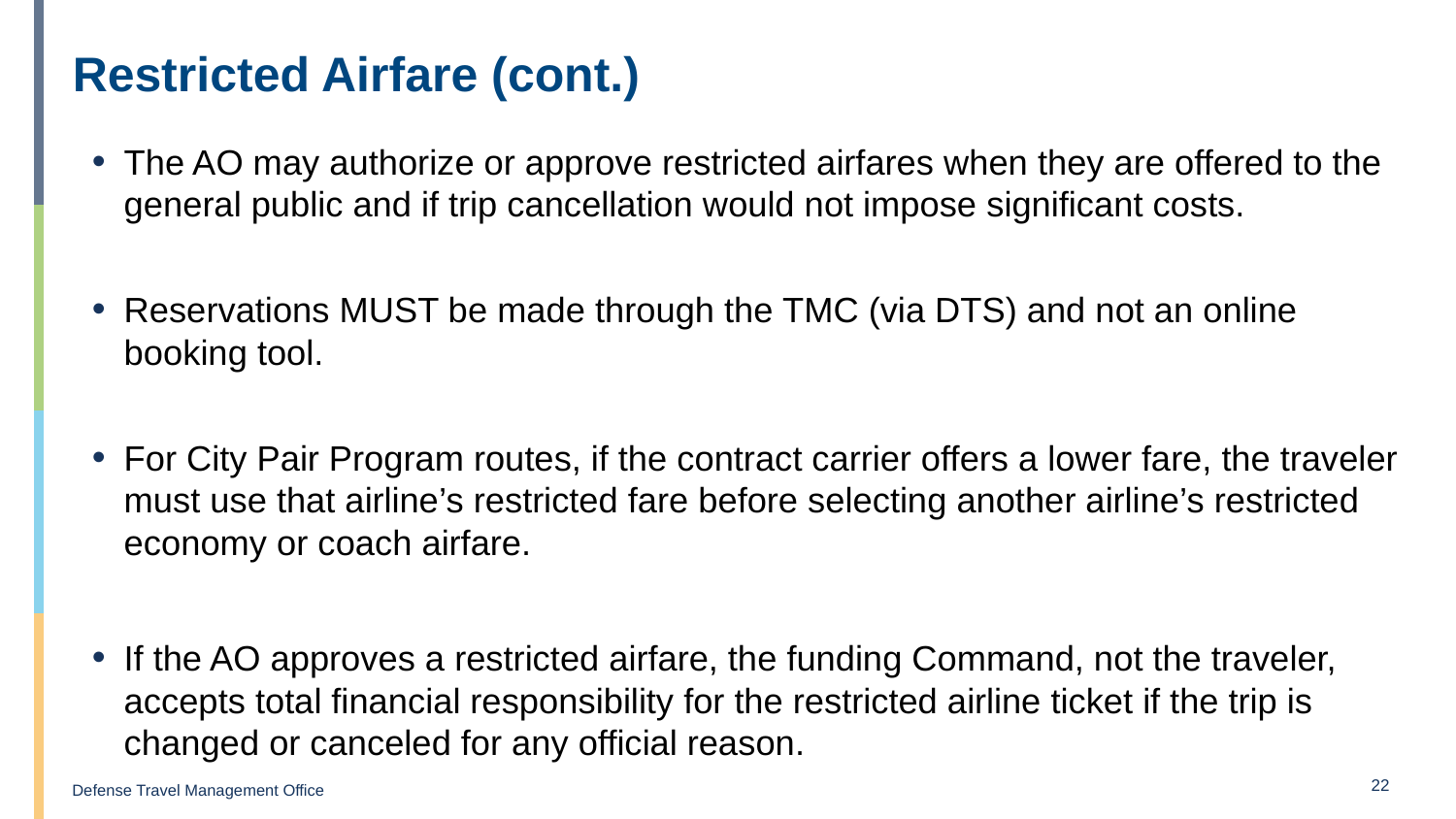

# Restricted Airfare (cont.)
The AO may authorize or approve restricted airfares when they are offered to the general public and if trip cancellation would not impose significant costs.

Reservations MUST be made through the TMC (via DTS) and not an online booking tool.

For City Pair Program routes, if the contract carrier offers a lower fare, the traveler must use that airline’s restricted fare before selecting another airline’s restricted economy or coach airfare.

If the AO approves a restricted airfare, the funding Command, not the traveler, accepts total financial responsibility for the restricted airline ticket if the trip is changed or canceled for any official reason.
22